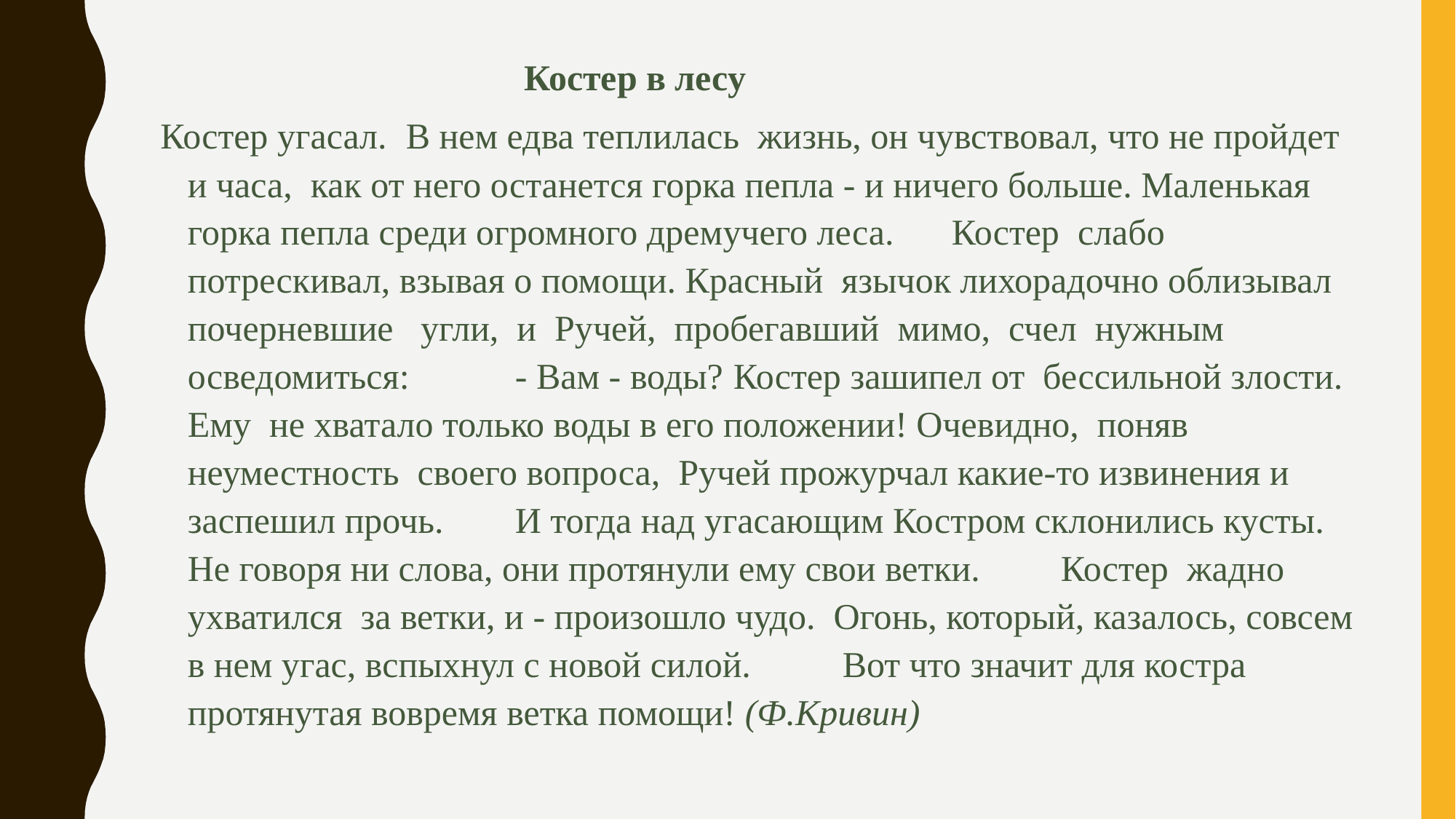

Костер в лесу
Костер угасал.	В нем едва теплилась  жизнь, он чувствовал, что не пройдет и часа,  как от него останется горка пепла - и ничего больше. Маленькая горка пепла среди огромного дремучего леса.	Костер  слабо потрескивал, взывая о помощи. Красный  язычок лихорадочно облизывал   почерневшие   угли,  и  Ручей,  пробегавший  мимо,  счел  нужным осведомиться:	- Вам - воды?	Костер зашипел от  бессильной злости. Ему  не хватало только воды в его положении! Очевидно,  поняв  неуместность  своего вопроса,  Ручей прожурчал какие-то извинения и заспешил прочь.	И тогда над угасающим Костром склонились кусты. Не говоря ни слова, они протянули ему свои ветки.	Костер  жадно ухватился  за ветки, и - произошло чудо.  Огонь, который, казалось, совсем в нем угас, вспыхнул с новой силой.	Вот что значит для костра протянутая вовремя ветка помощи! (Ф.Кривин)

#